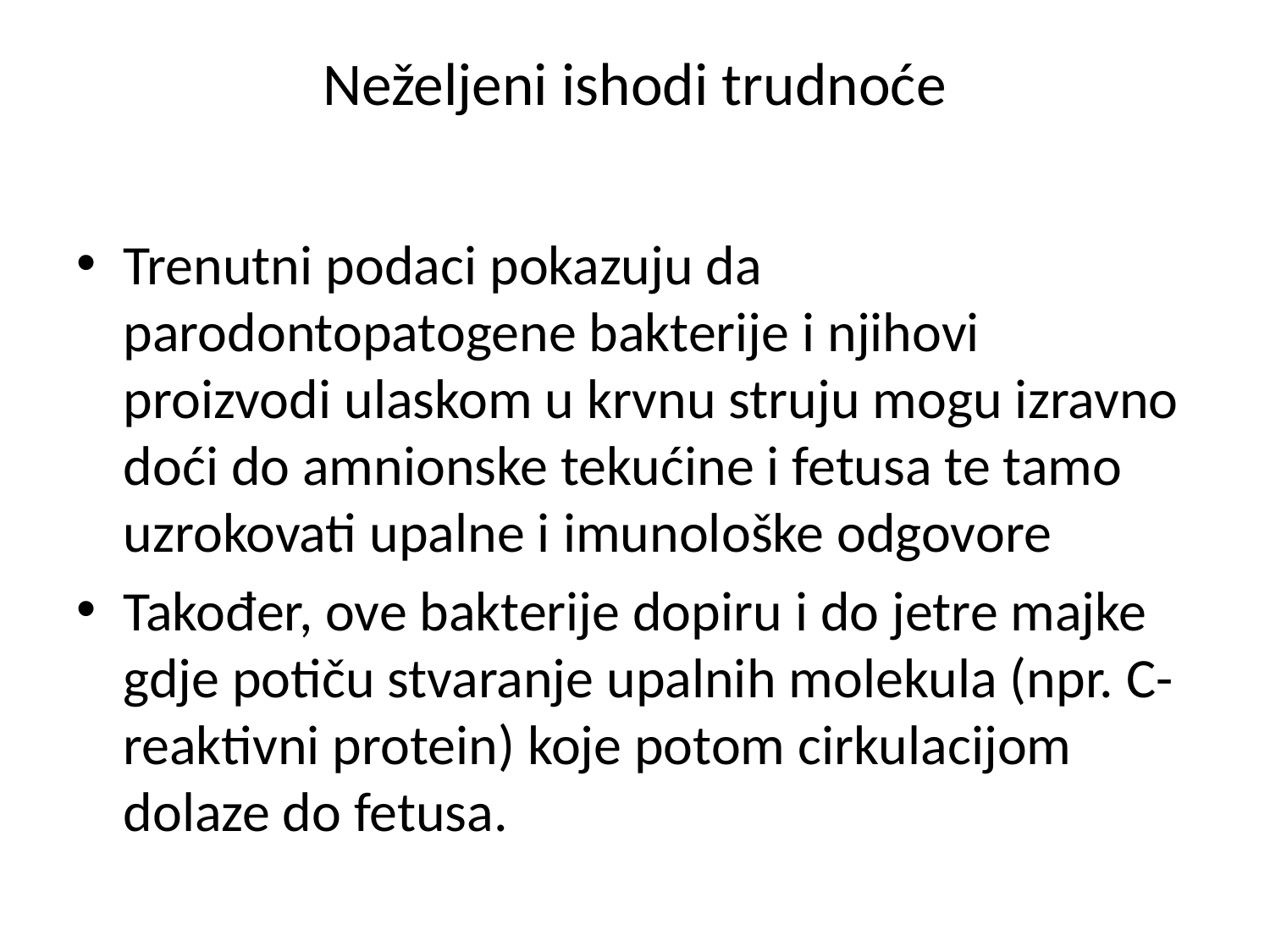

# Neželjeni ishodi trudnoće
Trenutni podaci pokazuju da parodontopatogene bakterije i njihovi proizvodi ulaskom u krvnu struju mogu izravno doći do amnionske tekućine i fetusa te tamo uzrokovati upalne i imunološke odgovore
Također, ove bakterije dopiru i do jetre majke gdje potiču stvaranje upalnih molekula (npr. C-reaktivni protein) koje potom cirkulacijom dolaze do fetusa.